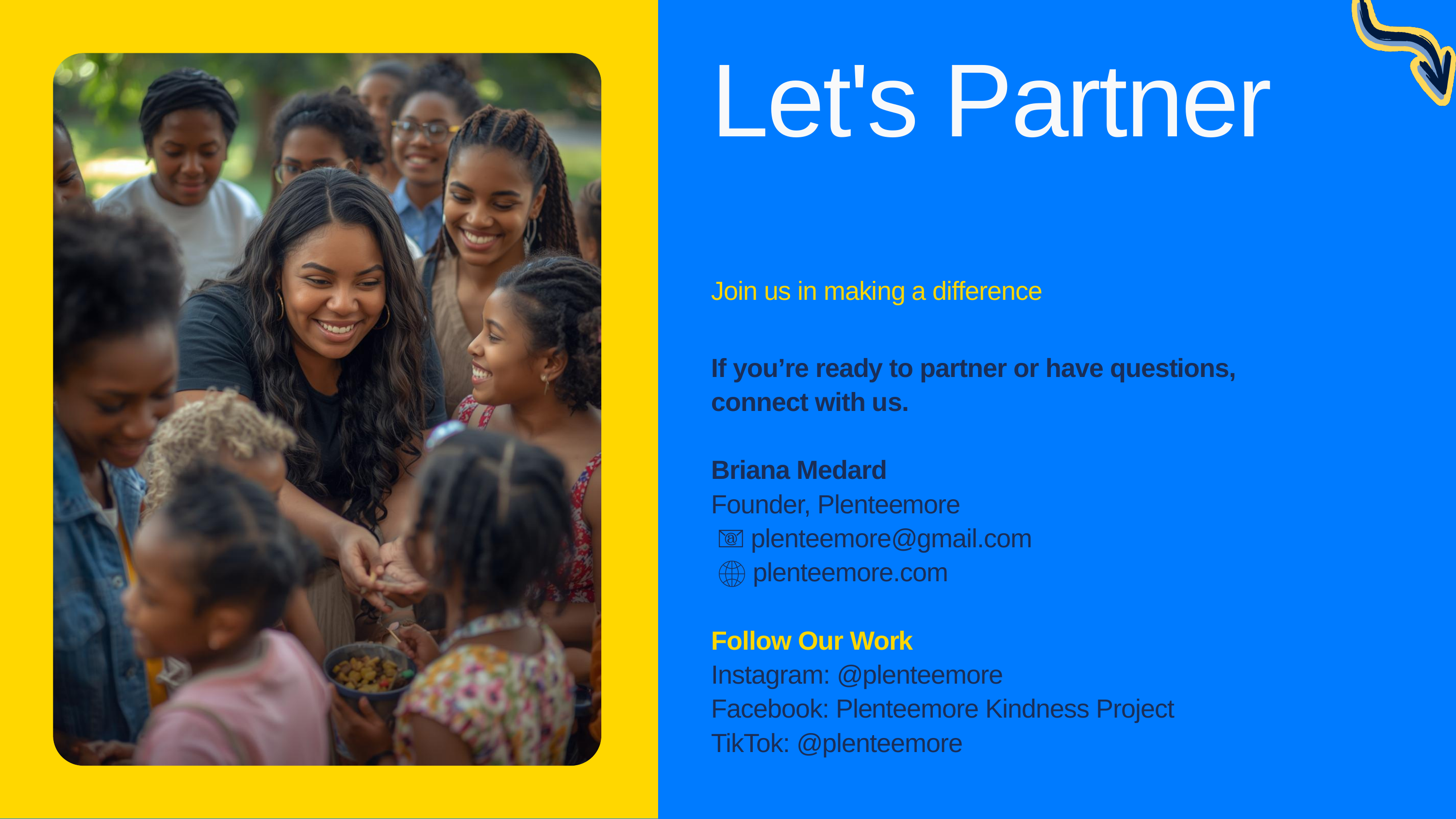

Let's Partner
Join us in making a difference
If you’re ready to partner or have questions, connect with us.

Briana Medard
Founder, Plenteemore
 📧 plenteemore@gmail.com
 🌐 plenteemore.com

Follow Our Work
Instagram: @plenteemore
Facebook: Plenteemore Kindness Project
TikTok: @plenteemore